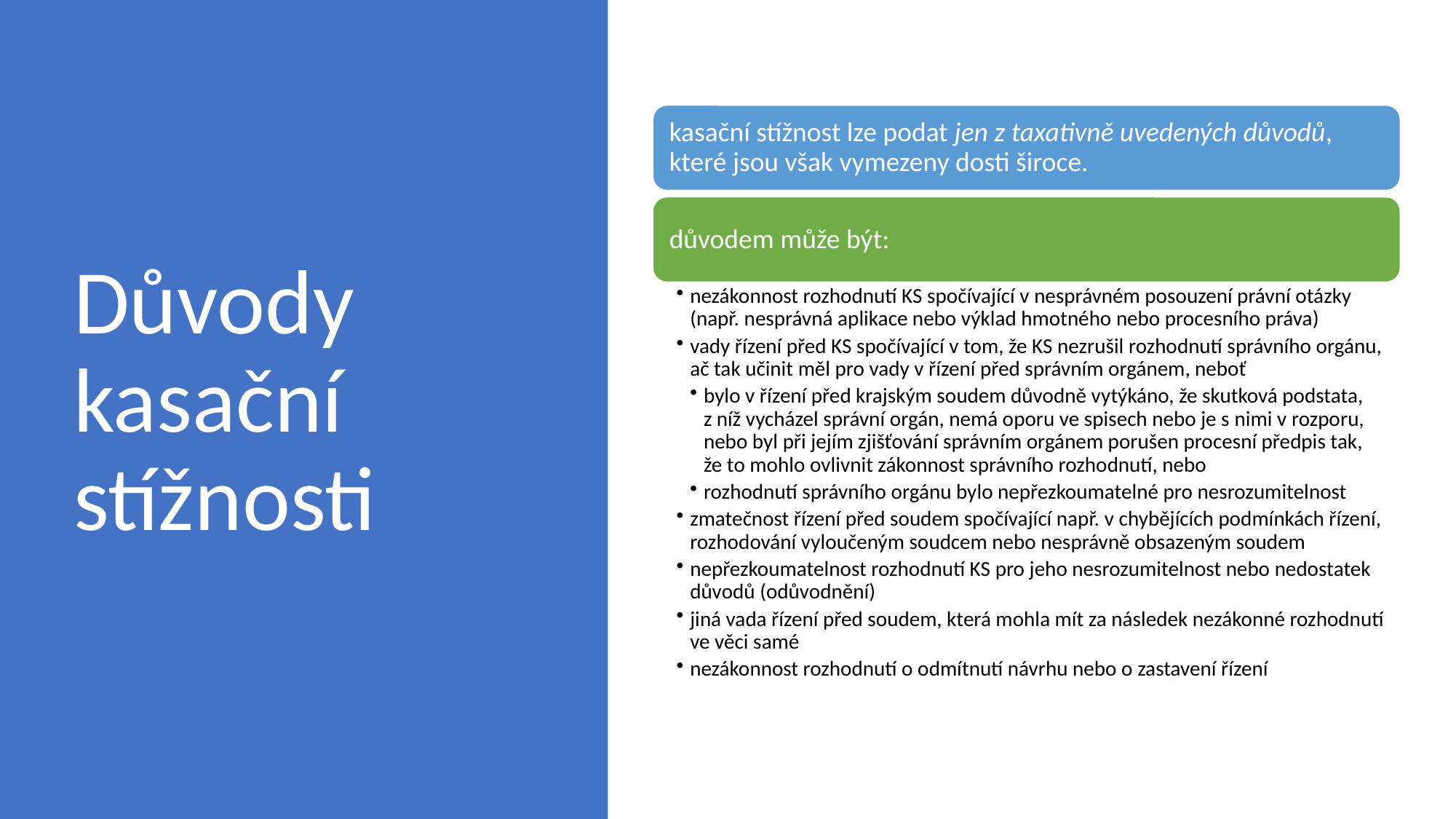

# Důvody kasační stížnosti
kasační stížnost lze podat jen z taxativně uvedených důvodů, které jsou však vymezeny dosti široce.
důvodem může být:
nezákonnost rozhodnutí KS spočívající v nesprávném posouzení právní otázky (např. nesprávná aplikace nebo výklad hmotného nebo procesního práva)
vady řízení před KS spočívající v tom, že KS nezrušil rozhodnutí správního orgánu, ač tak učinit měl pro vady v řízení před správním orgánem, neboť
bylo v řízení před krajským soudem důvodně vytýkáno, že skutková podstata, z níž vycházel správní orgán, nemá oporu ve spisech nebo je s nimi v rozporu, nebo byl při jejím zjišťování správním orgánem porušen procesní předpis tak, že to mohlo ovlivnit zákonnost správního rozhodnutí, nebo
rozhodnutí správního orgánu bylo nepřezkoumatelné pro nesrozumitelnost
zmatečnost řízení před soudem spočívající např. v chybějících podmínkách řízení, rozhodování vyloučeným soudcem nebo nesprávně obsazeným soudem
nepřezkoumatelnost rozhodnutí KS pro jeho nesrozumitelnost nebo nedostatek důvodů (odůvodnění)
jiná vada řízení před soudem, která mohla mít za následek nezákonné rozhodnutí ve věci samé
nezákonnost rozhodnutí o odmítnutí návrhu nebo o zastavení řízení